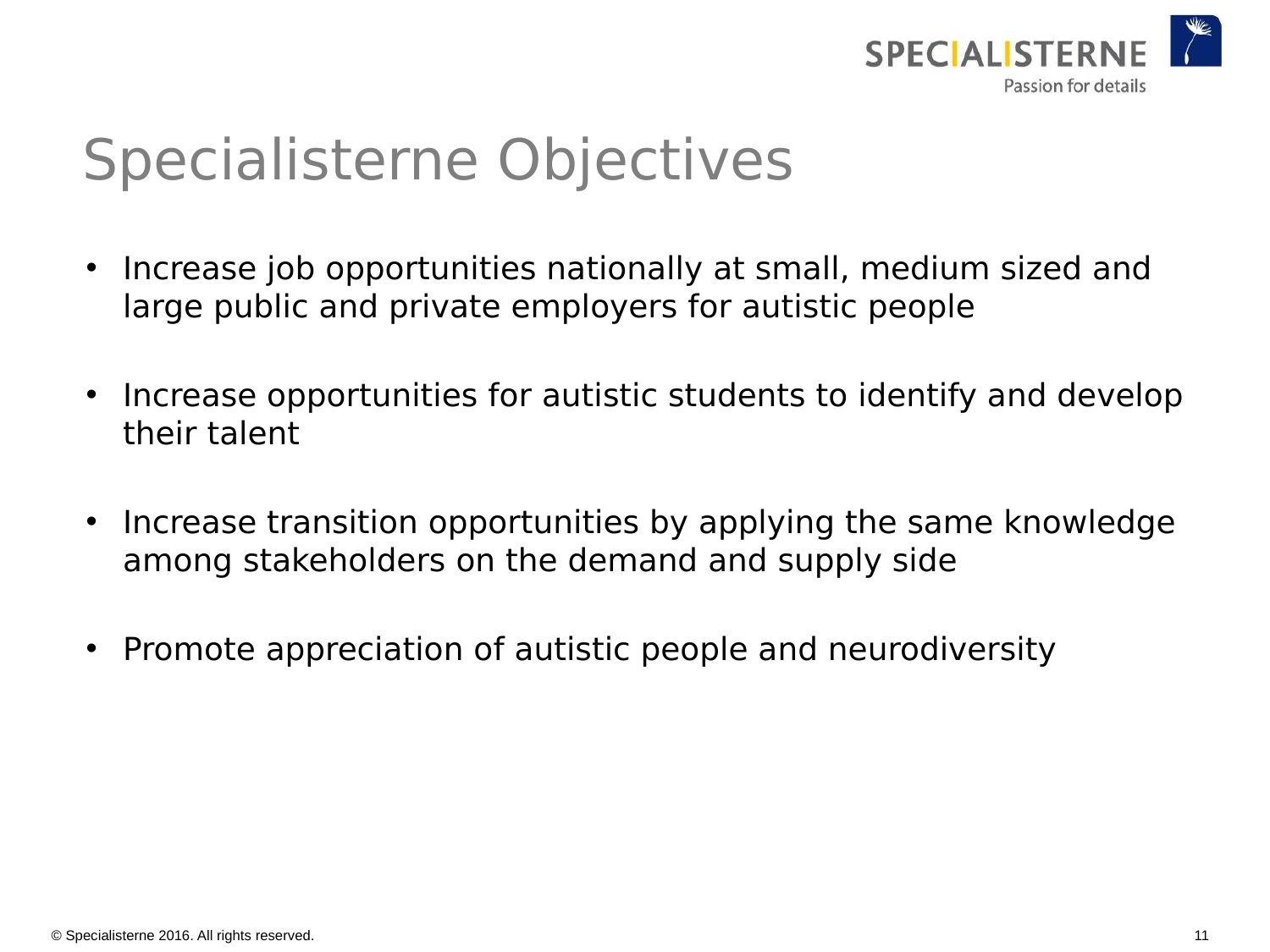

# Specialisterne Objectives
Increase job opportunities nationally at small, medium sized and large public and private employers for autistic people

Increase opportunities for autistic students to identify and develop their talent

Increase transition opportunities by applying the same knowledge among stakeholders on the demand and supply side

Promote appreciation of autistic people and neurodiversity